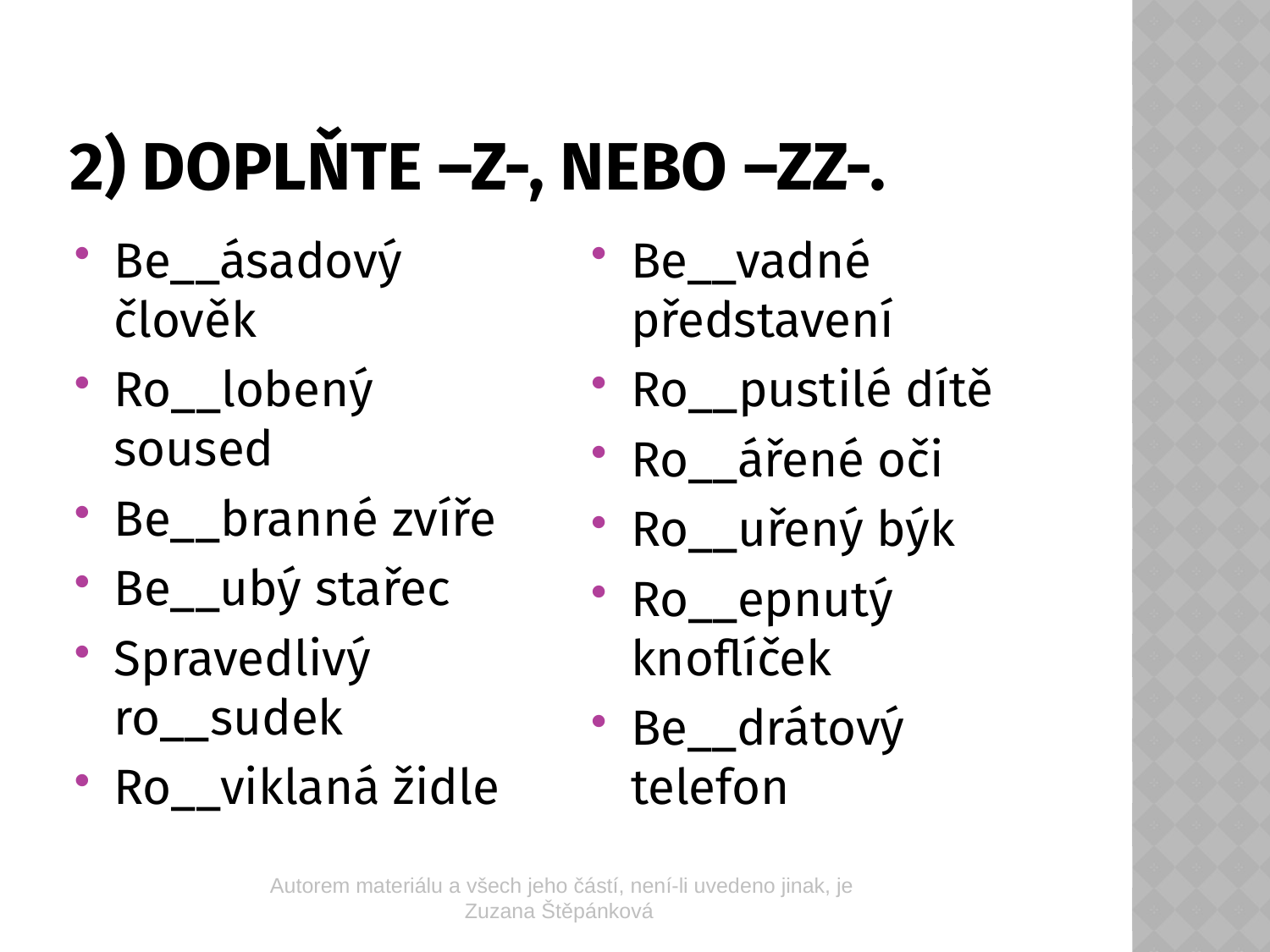

# 2) Doplňte –z-, nebo –zz-.
Be__ásadový člověk
Ro__lobený soused
Be__branné zvíře
Be__ubý stařec
Spravedlivý ro__sudek
Ro__viklaná židle
Be__vadné představení
Ro__pustilé dítě
Ro__ářené oči
Ro__uřený býk
Ro__epnutý knoflíček
Be__drátový telefon
Autorem materiálu a všech jeho částí, není-li uvedeno jinak, je Zuzana Štěpánková